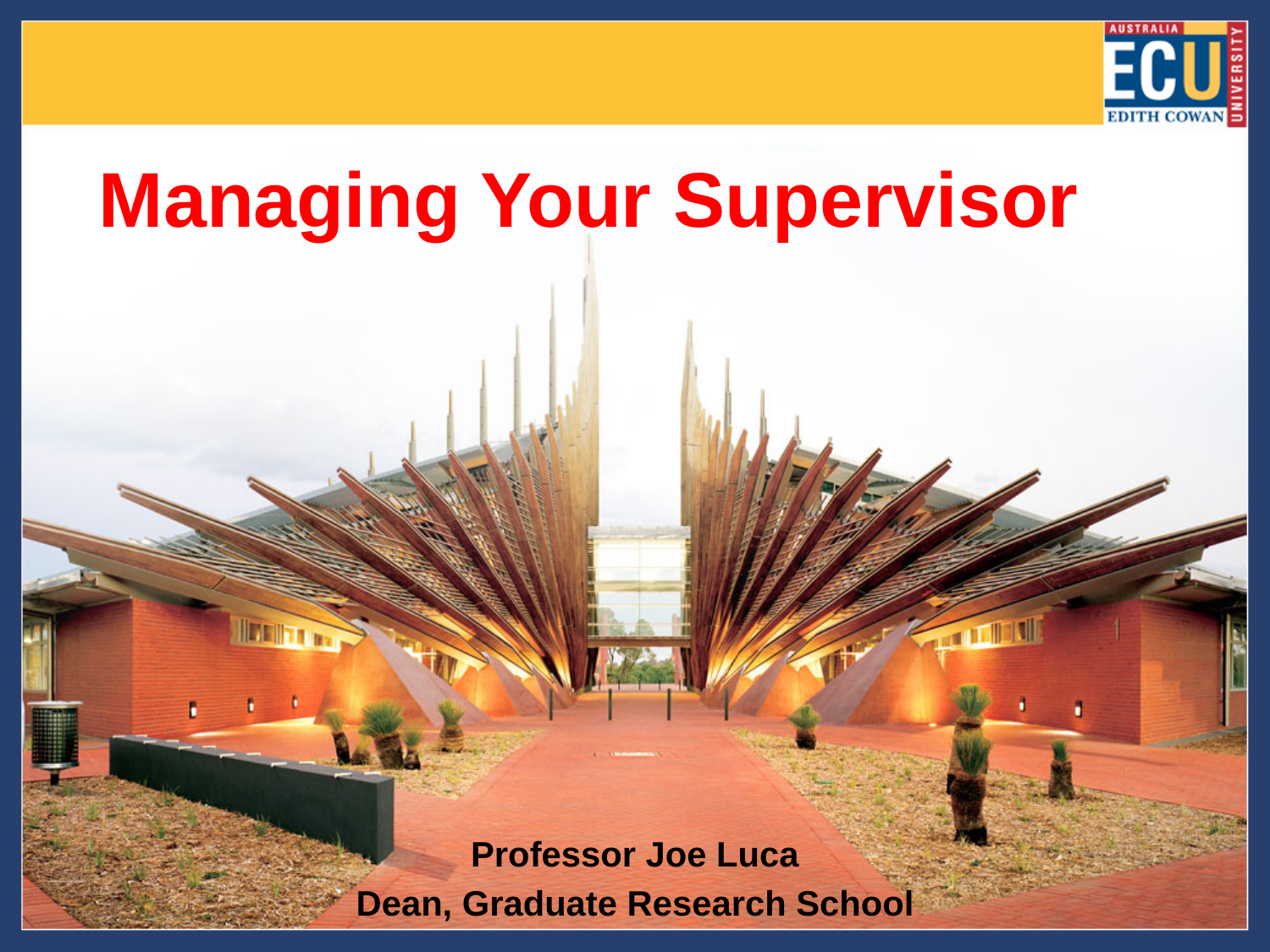

# Managing Your Supervisor
Professor Joe Luca
Dean, Graduate Research School